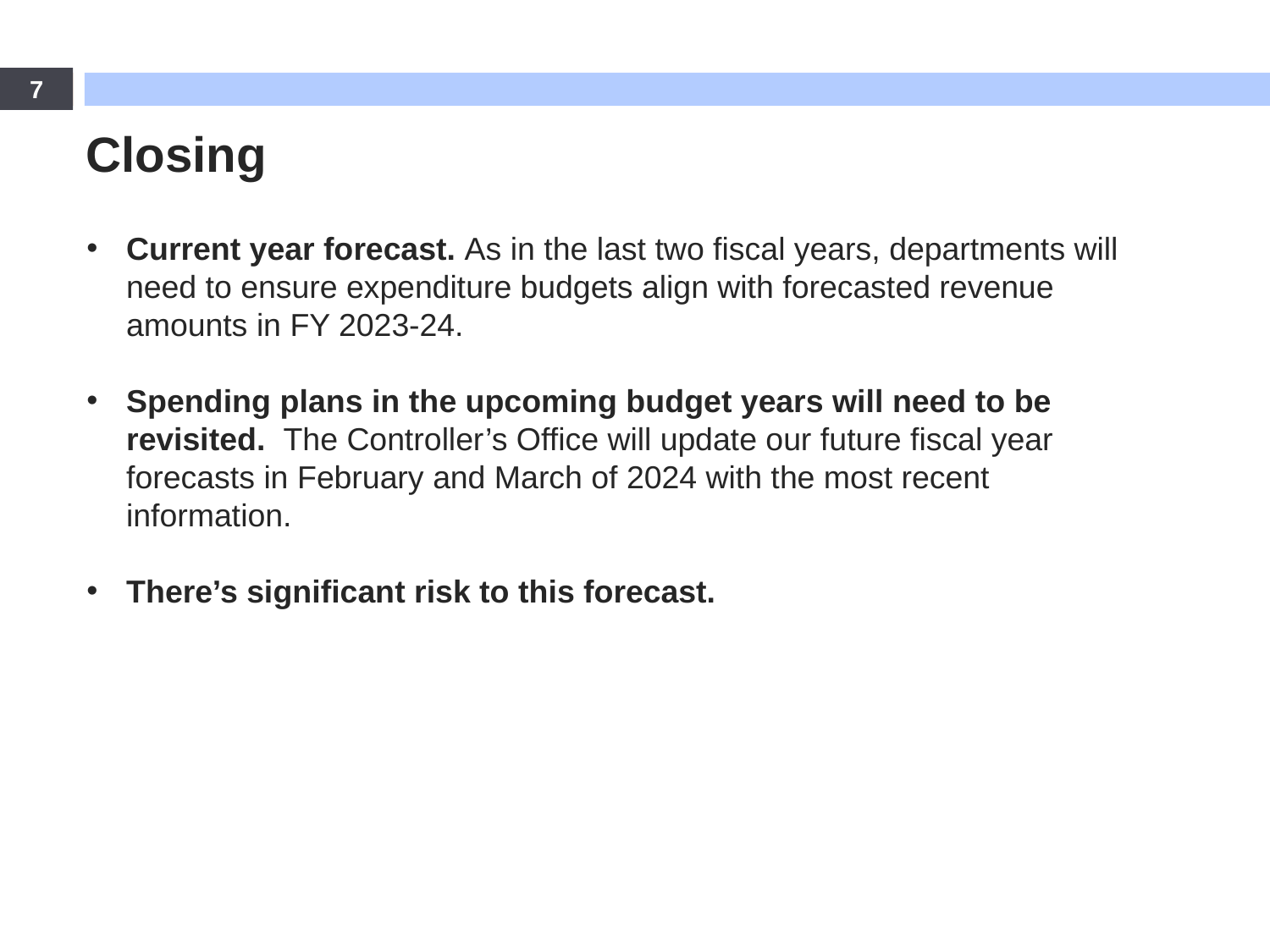

7

Closing
Current year forecast. As in the last two fiscal years, departments will need to ensure expenditure budgets align with forecasted revenue amounts in FY 2023-24.

Spending plans in the upcoming budget years will need to be revisited.  The Controller’s Office will update our future fiscal year forecasts in February and March of 2024 with the most recent information.

There’s significant risk to this forecast.